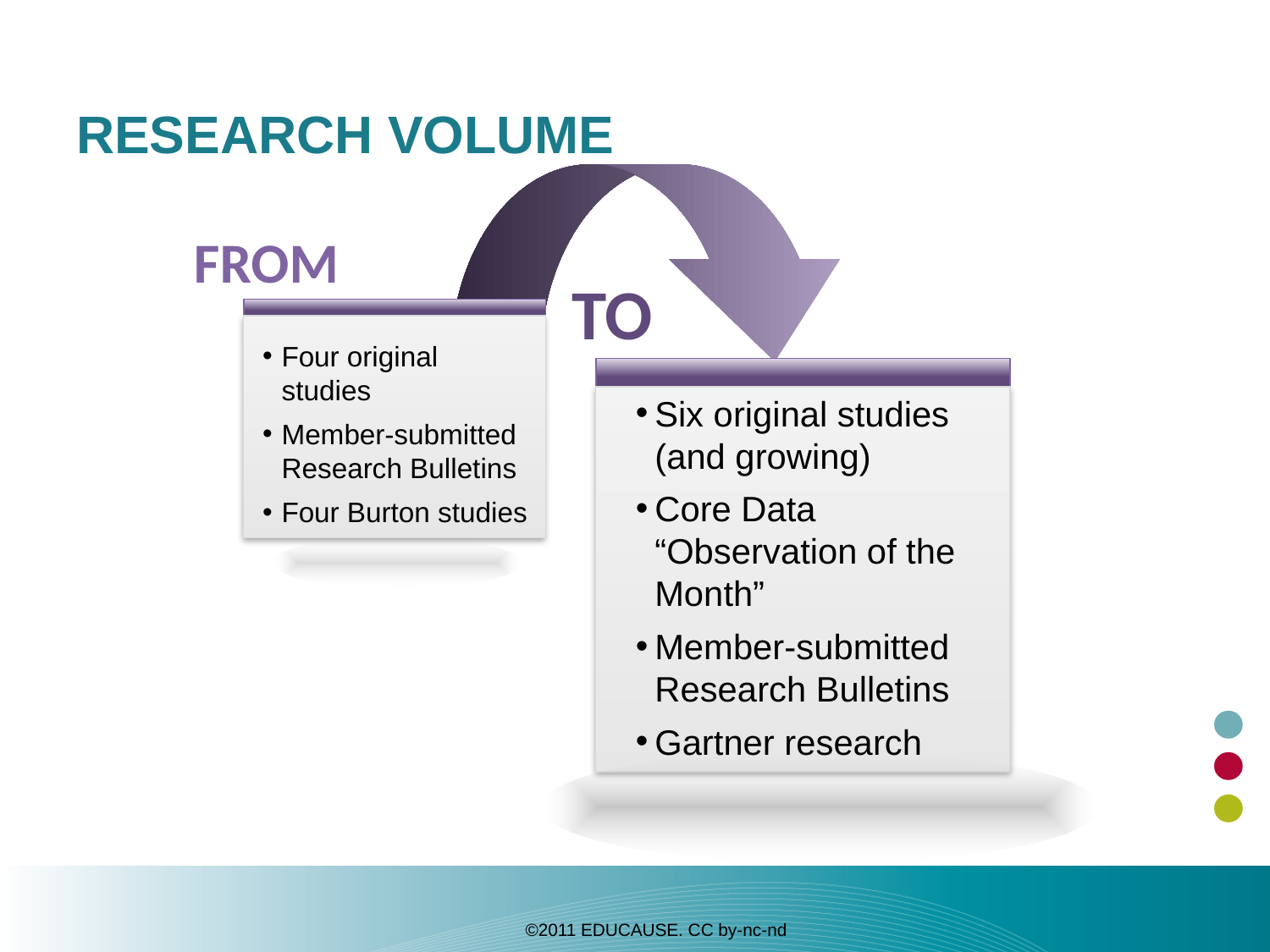

# RESEARCH VOLUME

from
to

Four original studies
Member-submitted Research Bulletins
Four Burton studies

Six original studies (and growing)
Core Data “Observation of the Month”
Member-submitted Research Bulletins
Gartner research